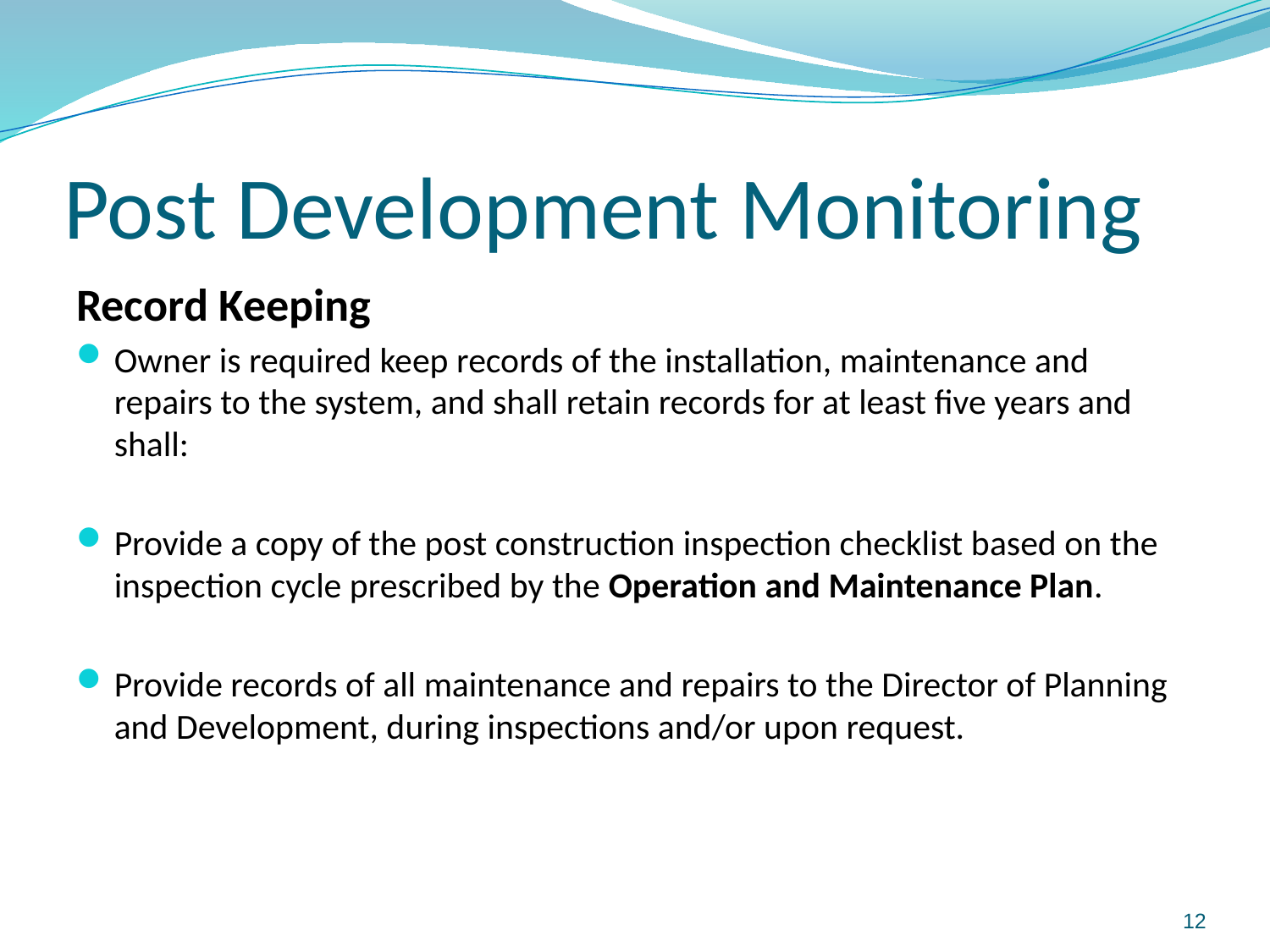

# Post Development Monitoring
Record Keeping
Owner is required keep records of the installation, maintenance and repairs to the system, and shall retain records for at least five years and shall:

Provide a copy of the post construction inspection checklist based on the inspection cycle prescribed by the Operation and Maintenance Plan.

Provide records of all maintenance and repairs to the Director of Planning and Development, during inspections and/or upon request.

12